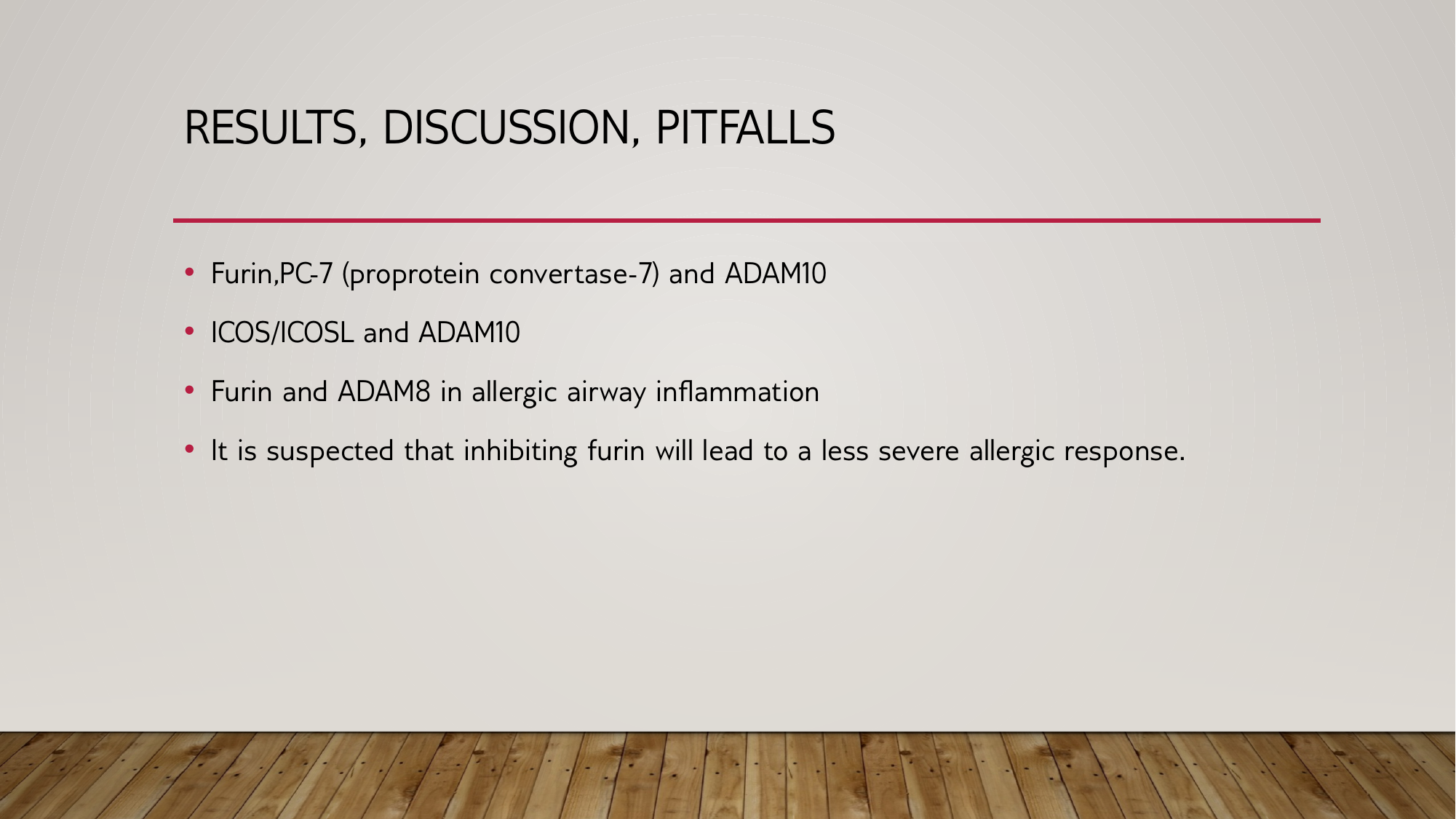

# Results, Discussion, Pitfalls
Furin,PC-7 (proprotein convertase-7) and ADAM10
ICOS/ICOSL and ADAM10
Furin and ADAM8 in allergic airway inflammation
It is suspected that inhibiting furin will lead to a less severe allergic response.